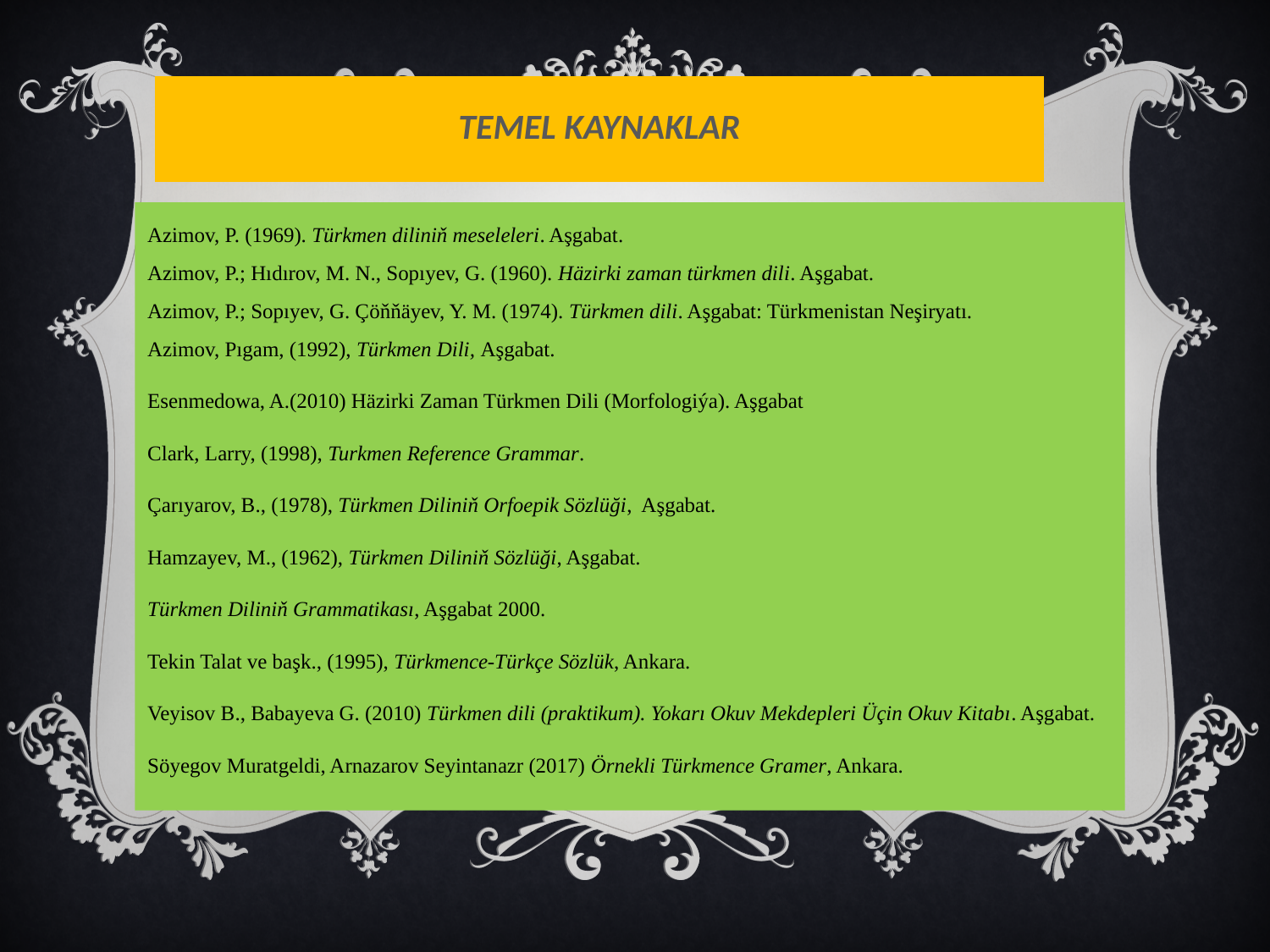

TEMEL KAYNAKLAR
Azimov, P. (1969). Türkmen diliniň meseleleri. Aşgabat.
Azimov, P.; Hıdırov, M. N., Sopıyev, G. (1960). Häzirki zaman türkmen dili. Aşgabat.
Azimov, P.; Sopıyev, G. Çöňňäyev, Y. M. (1974). Türkmen dili. Aşgabat: Türkmenistan Neşiryatı.
Azimov, Pıgam, (1992), Türkmen Dili, Aşgabat.
Esenmedowa, A.(2010) Häzirki Zaman Türkmen Dili (Morfologiýa). Aşgabat
Clark, Larry, (1998), Turkmen Reference Grammar.
Çarıyarov, B., (1978), Türkmen Diliniň Orfoepik Sözlüği,  Aşgabat.
Hamzayev, M., (1962), Türkmen Diliniň Sözlüği, Aşgabat.
Türkmen Diliniň Grammatikası, Aşgabat 2000.
Tekin Talat ve başk., (1995), Türkmence-Türkçe Sözlük, Ankara.
Veyisov B., Babayeva G. (2010) Türkmen dili (praktikum). Yokarı Okuv Mekdepleri Üçin Okuv Kitabı. Aşgabat.
Söyegov Muratgeldi, Arnazarov Seyintanazr (2017) Örnekli Türkmence Gramer, Ankara.